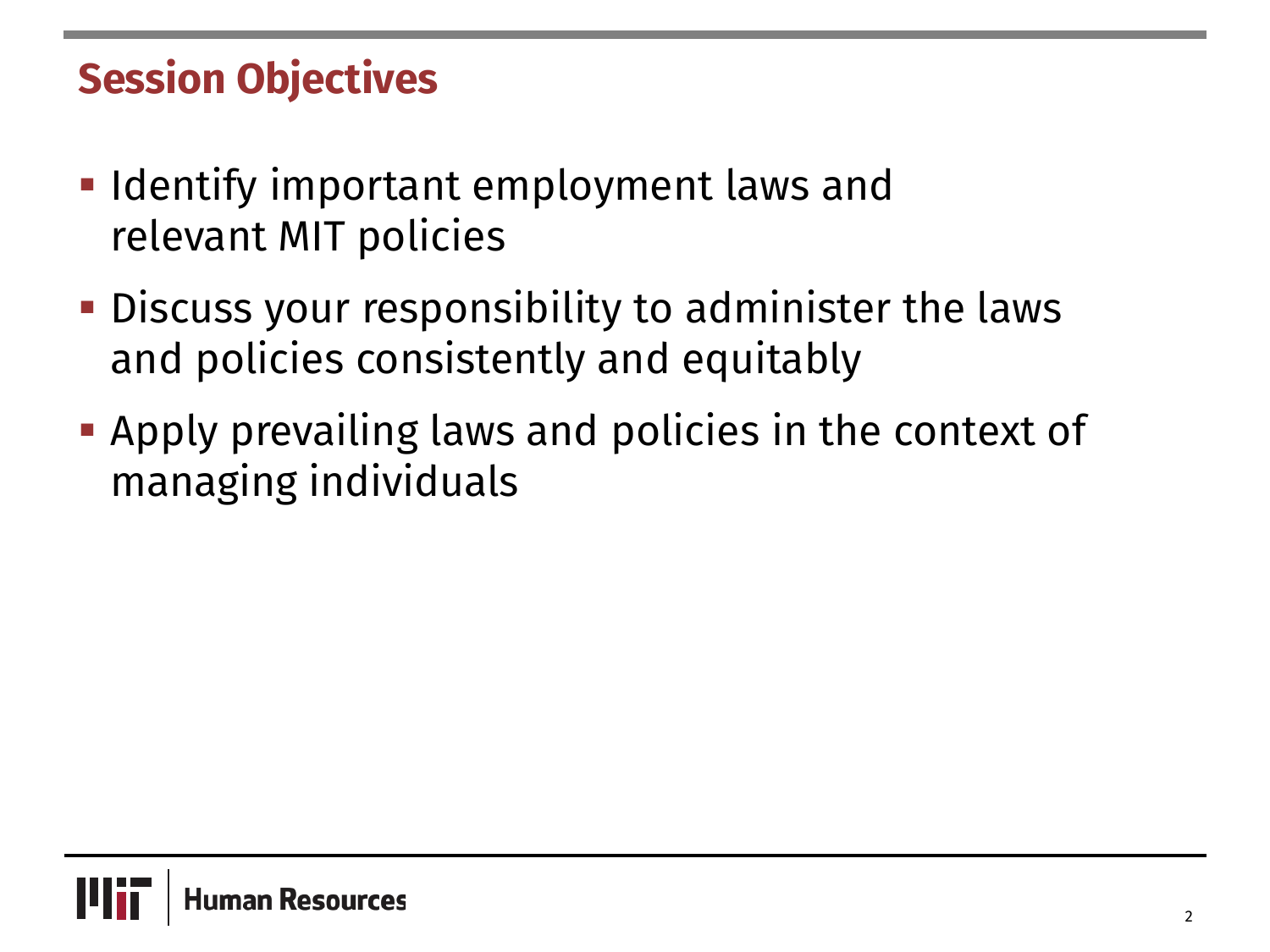

Session Objectives

Identify important employment laws and relevant MIT policies
Discuss your responsibility to administer the laws and policies consistently and equitably
Apply prevailing laws and policies in the context of
managing individuals
2